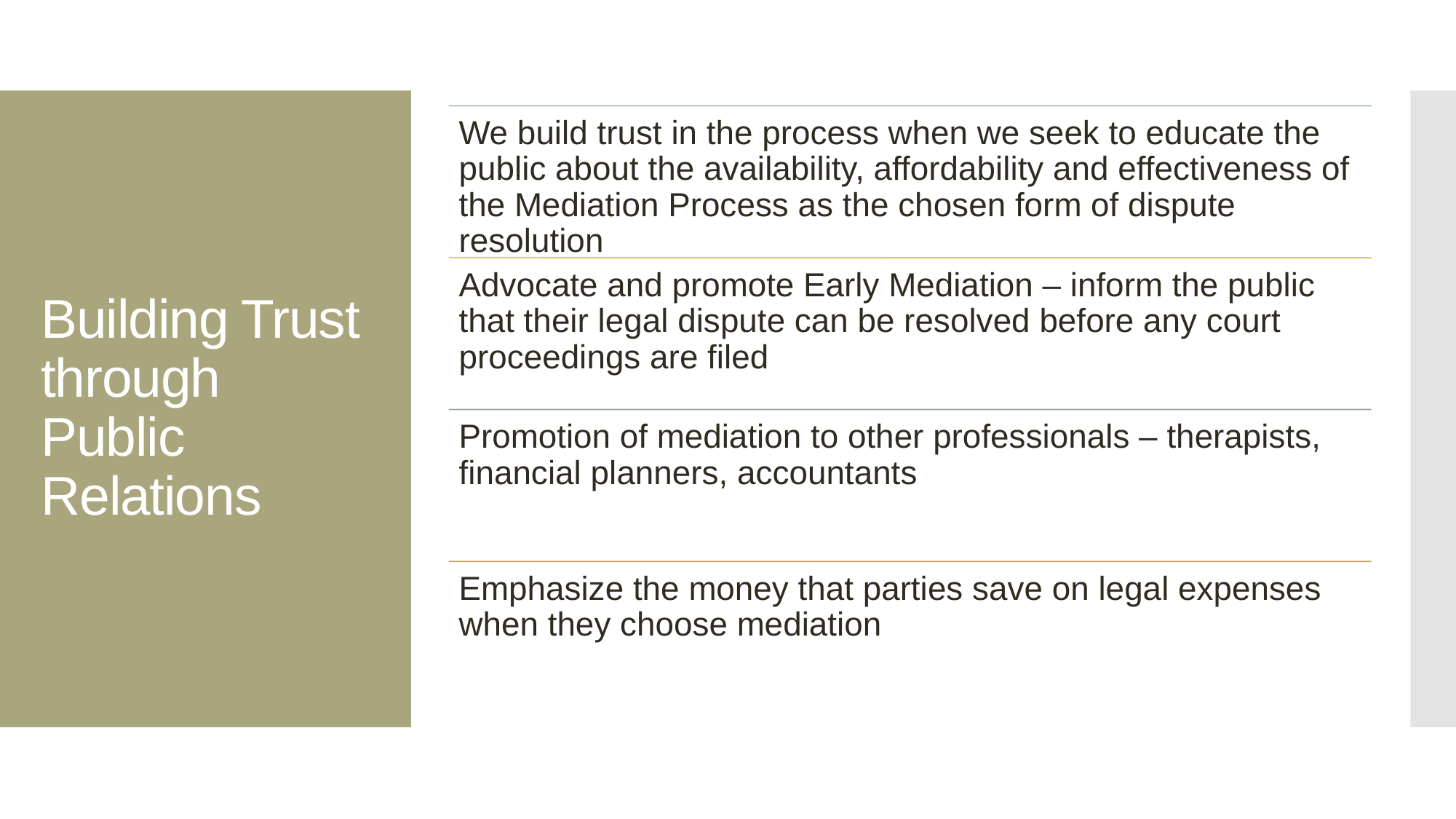

We build trust in the process when we seek to educate the public about the availability, affordability and effectiveness of the Mediation Process as the chosen form of dispute resolution
Advocate and promote Early Mediation – inform the public that their legal dispute can be resolved before any court proceedings are filed
Promotion of mediation to other professionals – therapists, financial planners, accountants
Emphasize the money that parties save on legal expenses when they choose mediation
# Building Trust through Public Relations